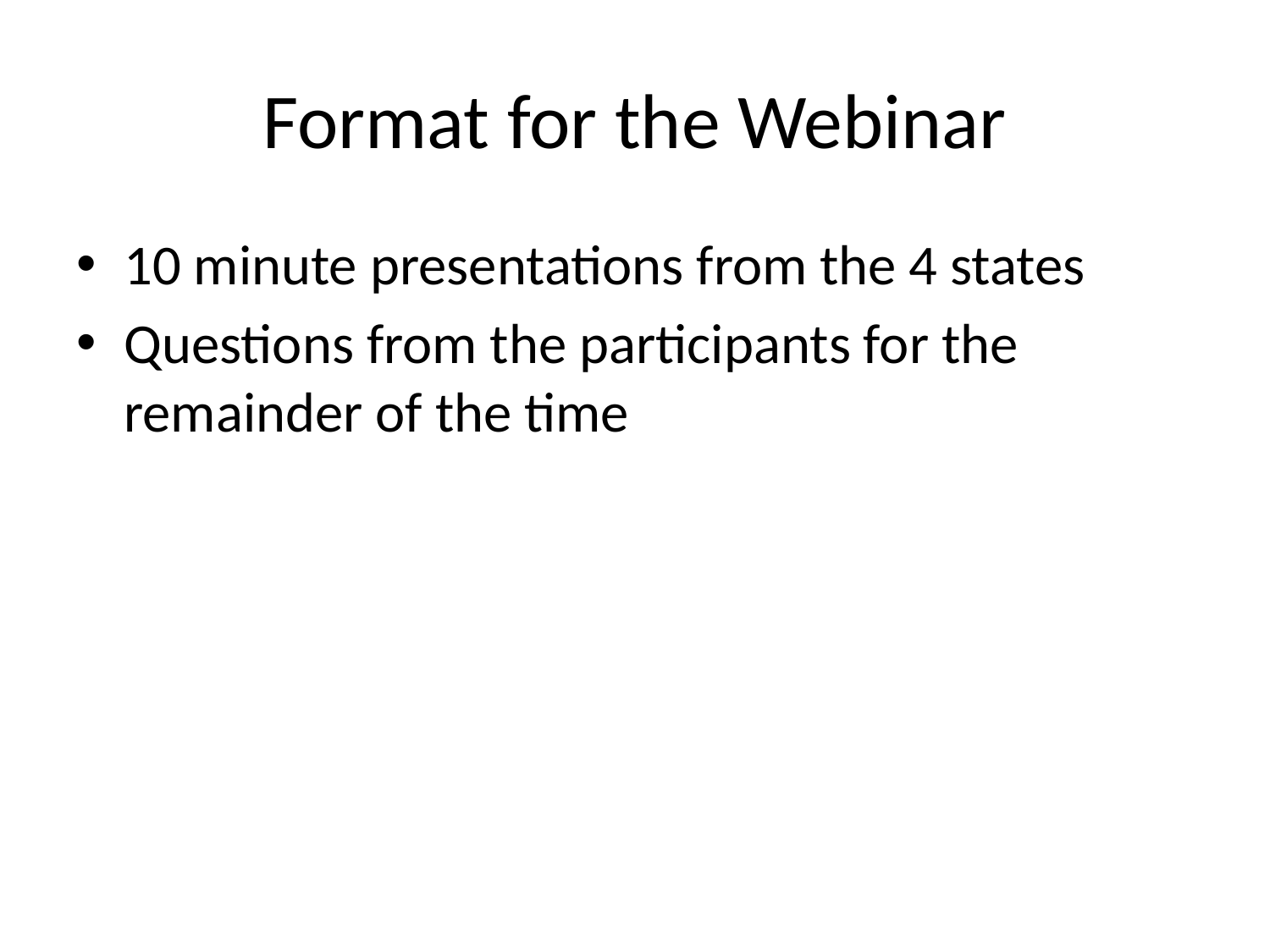

# Format for the Webinar
10 minute presentations from the 4 states
Questions from the participants for the remainder of the time